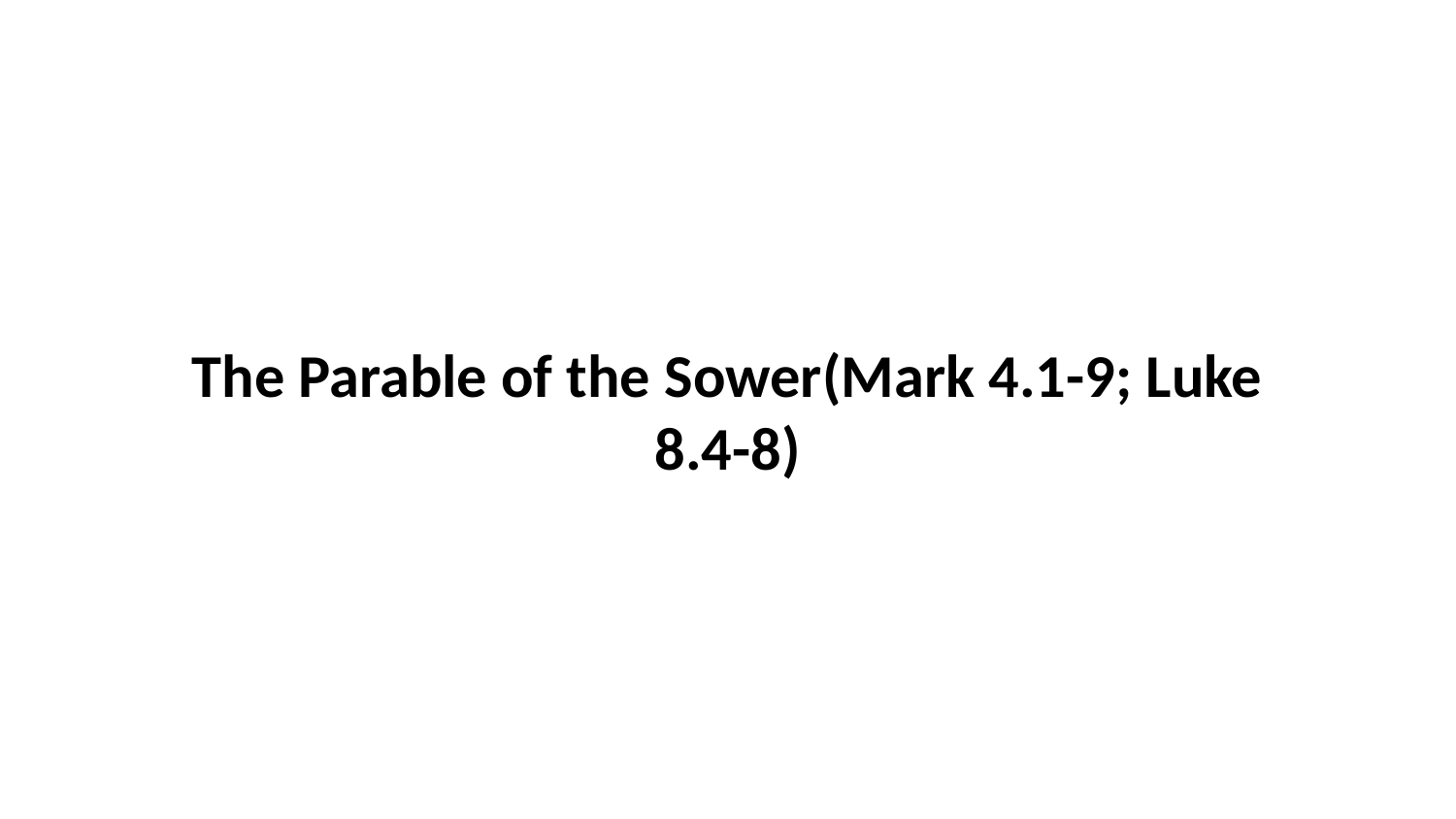

The Parable of the Sower(Mark 4.1-9; Luke 8.4-8)